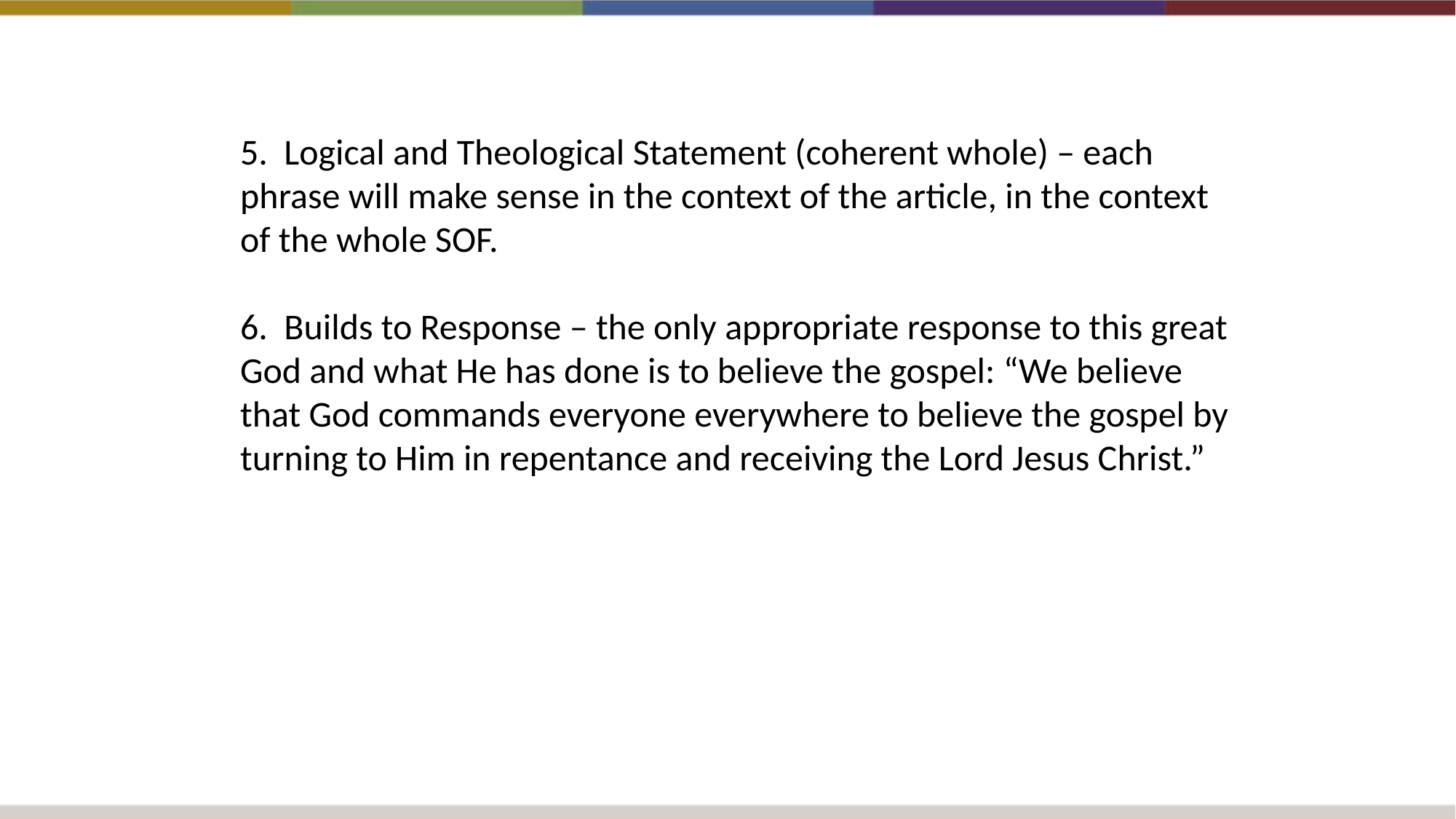

5.  Logical and Theological Statement (coherent whole) – each phrase will make sense in the context of the article, in the context of the whole SOF.

6.  Builds to Response – the only appropriate response to this great God and what He has done is to believe the gospel: “We believe that God commands everyone everywhere to believe the gospel by turning to Him in repentance and receiving the Lord Jesus Christ.”